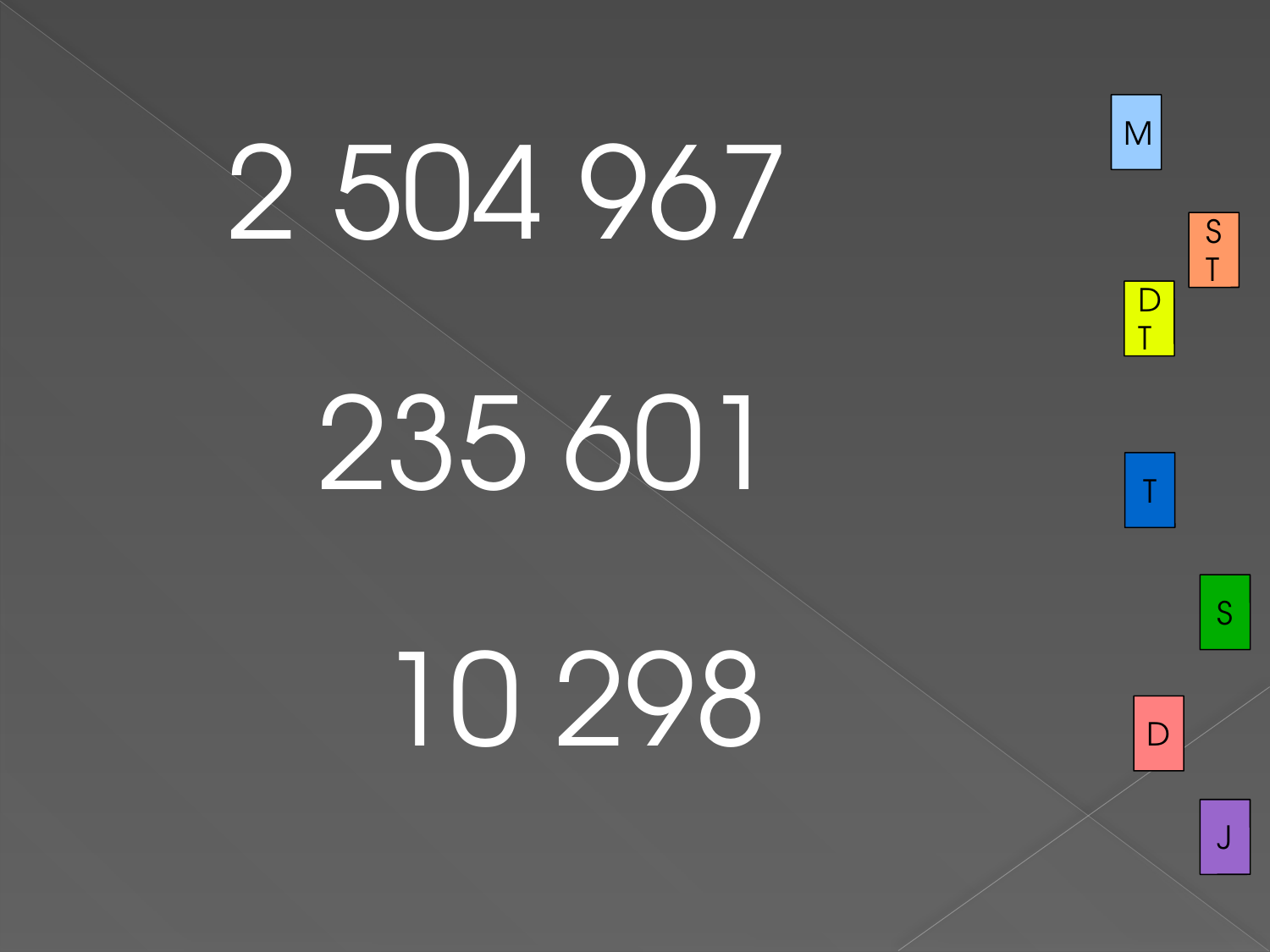

M
2 504 967
ST
DT
235 601

T
S
10 298
D
J